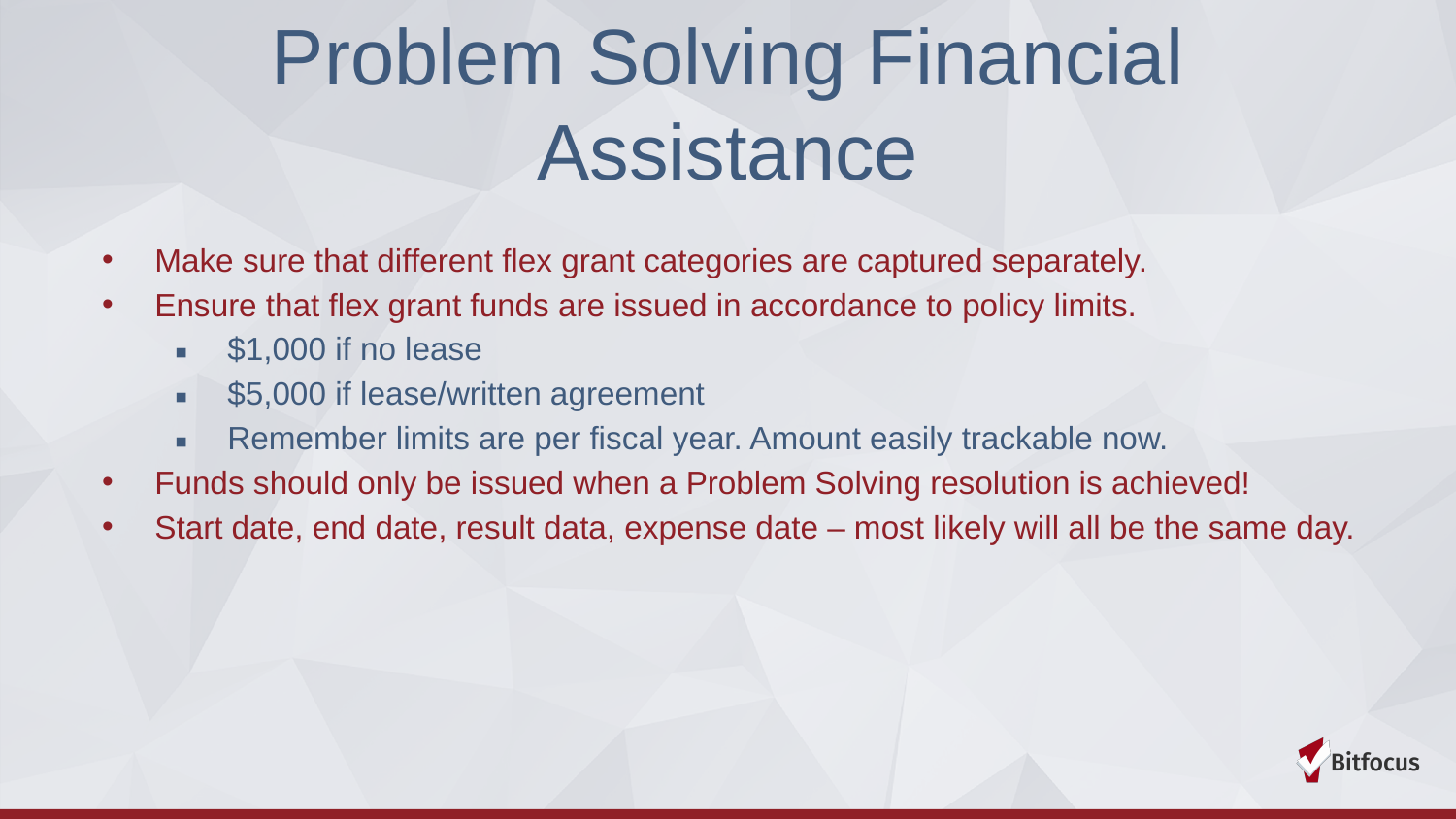

# Problem Solving Financial Assistance
Make sure that different flex grant categories are captured separately.
Ensure that flex grant funds are issued in accordance to policy limits.
$1,000 if no lease
$5,000 if lease/written agreement
Remember limits are per fiscal year. Amount easily trackable now.
Funds should only be issued when a Problem Solving resolution is achieved!
Start date, end date, result data, expense date – most likely will all be the same day.